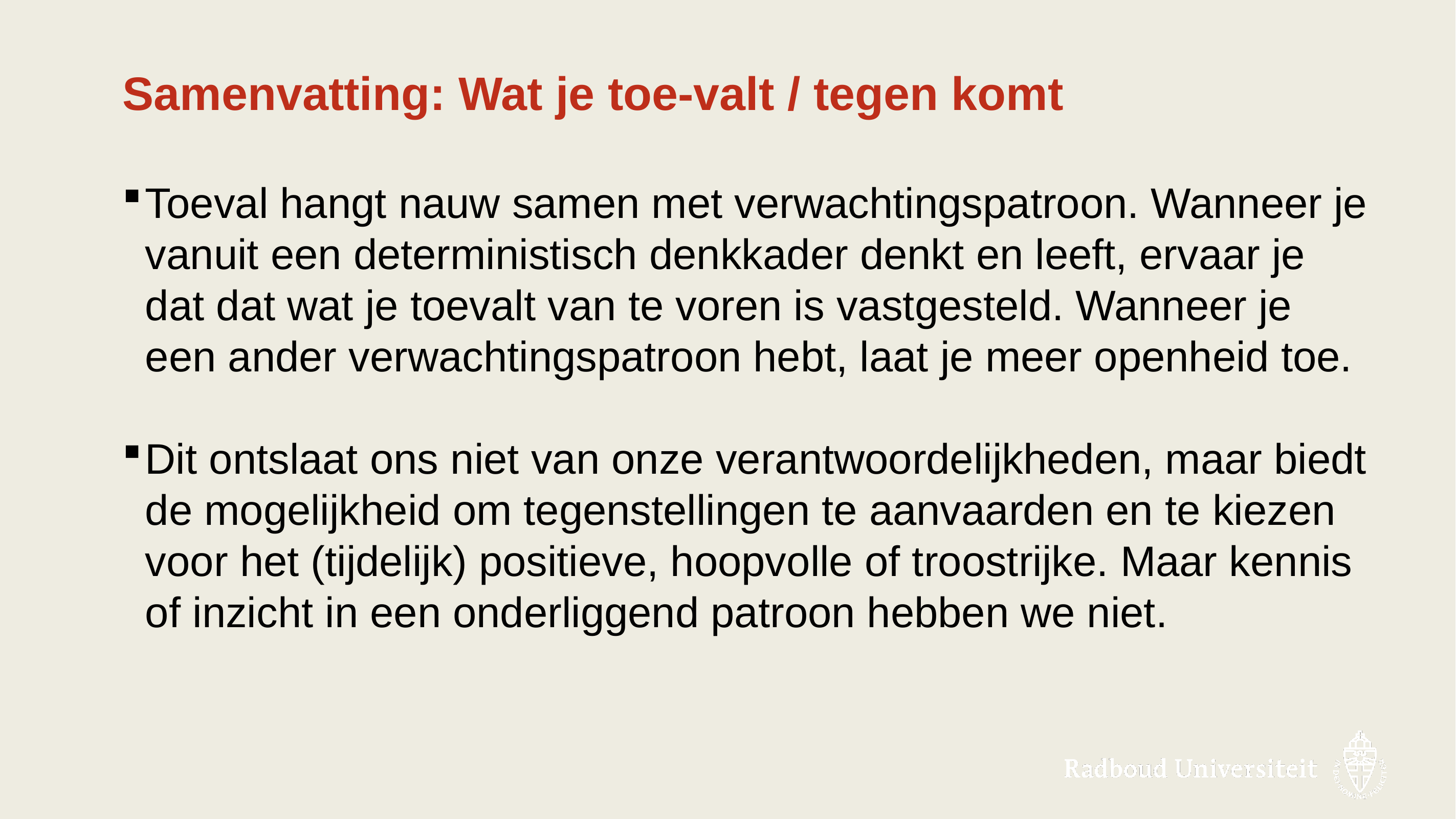

# Samenvatting: Wat je toe-valt / tegen komt
Toeval hangt nauw samen met verwachtingspatroon. Wanneer je vanuit een deterministisch denkkader denkt en leeft, ervaar je dat dat wat je toevalt van te voren is vastgesteld. Wanneer je een ander verwachtingspatroon hebt, laat je meer openheid toe.

Dit ontslaat ons niet van onze verantwoordelijkheden, maar biedt de mogelijkheid om tegenstellingen te aanvaarden en te kiezen voor het (tijdelijk) positieve, hoopvolle of troostrijke. Maar kennis of inzicht in een onderliggend patroon hebben we niet.